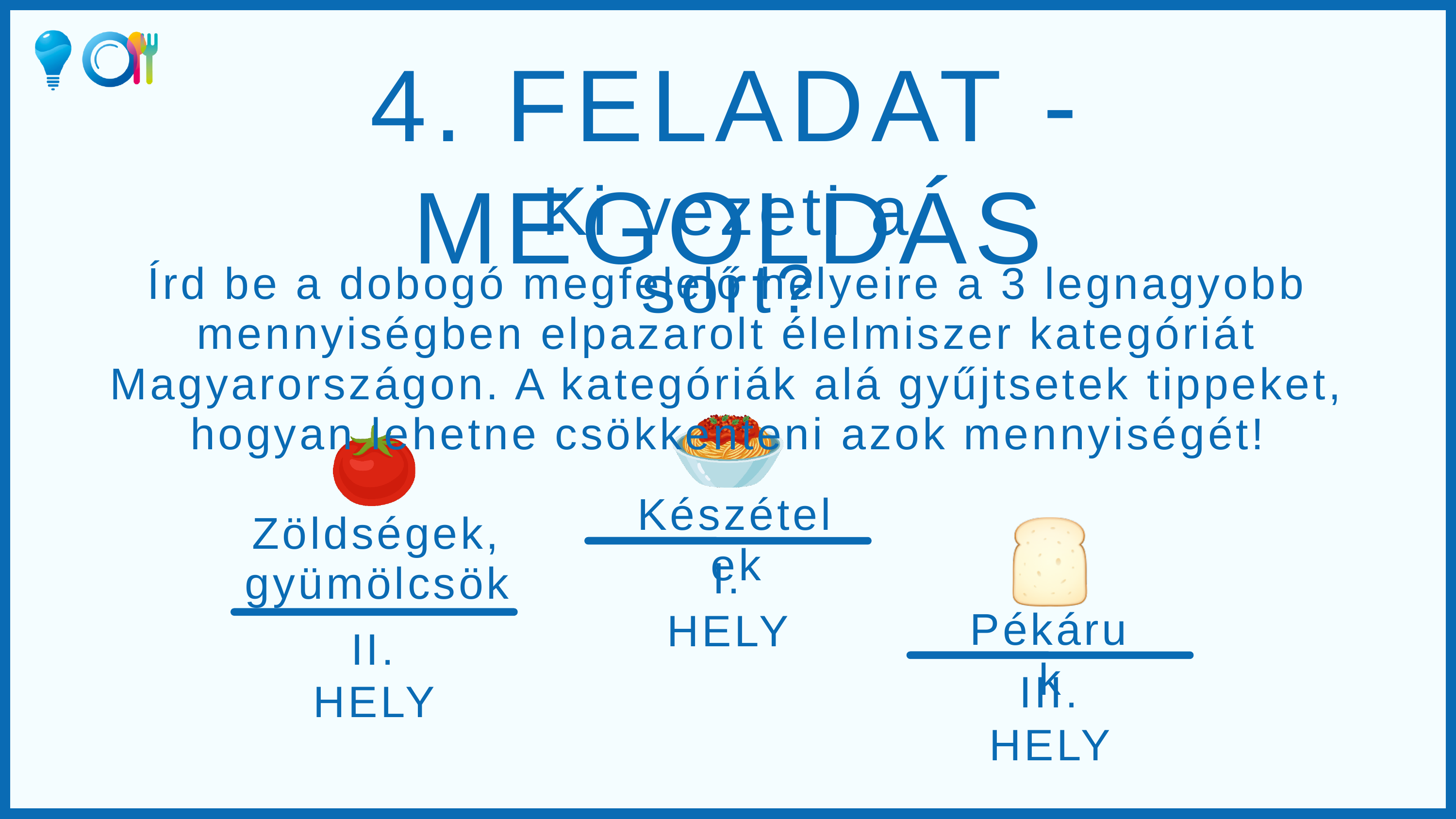

4. FELADAT - MEGOLDÁS
Ki vezeti a sort?
Írd be a dobogó megfelelő helyeire a 3 legnagyobb mennyiségben elpazarolt élelmiszer kategóriát Magyarországon. A kategóriák alá gyűjtsetek tippeket, hogyan lehetne csökkenteni azok mennyiségét!

Készételek
Zöldségek, gyümölcsök

I. HELY
Pékáruk

II. HELY

III. HELY